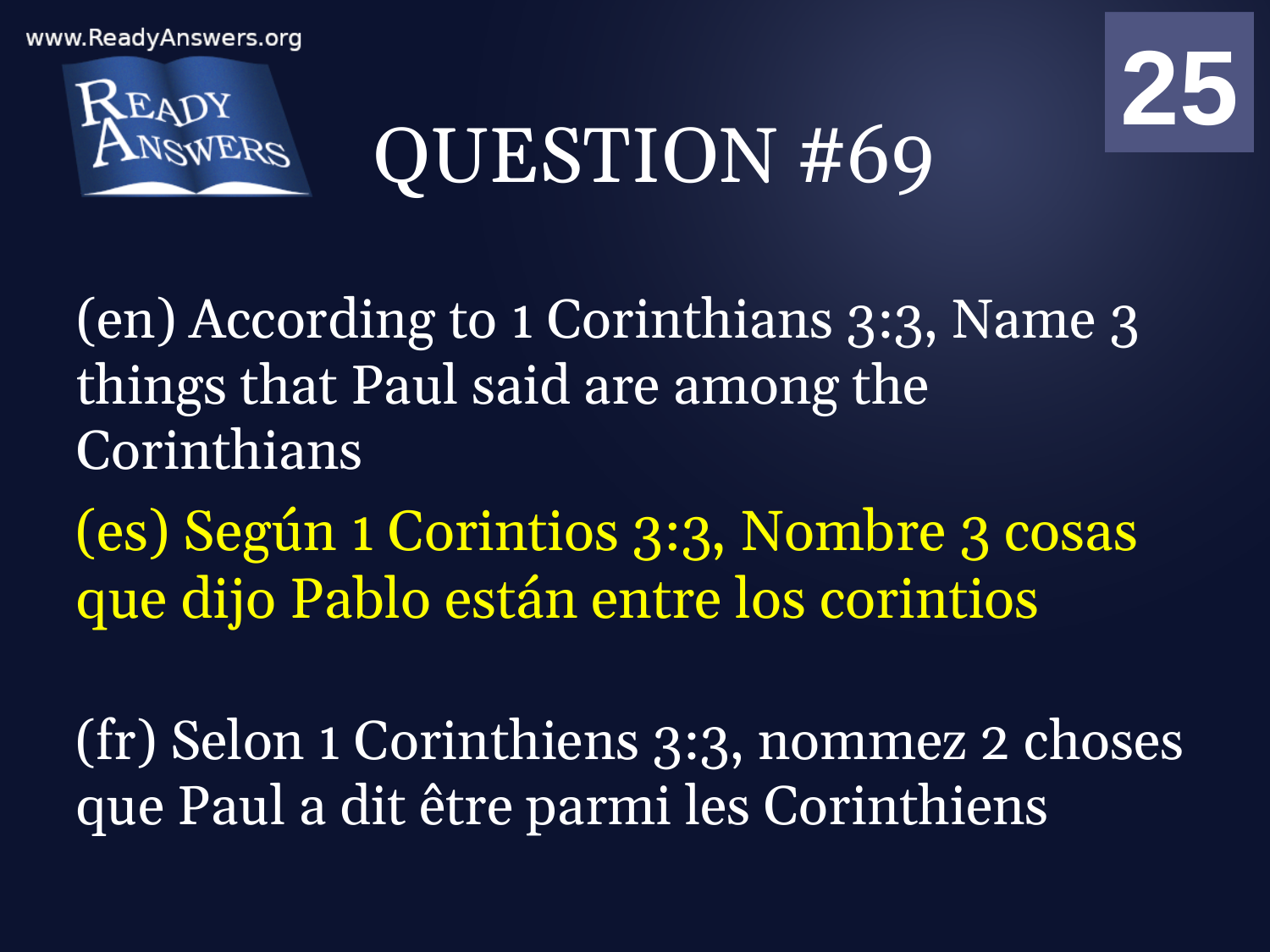

01
02
03
04
05
06
07
08
09
10
11
12
13
14
15
16
17
18
19
20
21
22
23
24
25
00
# QUESTION #69
(en) According to 1 Corinthians 3:3, Name 3 things that Paul said are among the Corinthians
(es) Según 1 Corintios 3:3, Nombre 3 cosas que dijo Pablo están entre los corintios
(fr) Selon 1 Corinthiens 3:3, nommez 2 choses que Paul a dit être parmi les Corinthiens